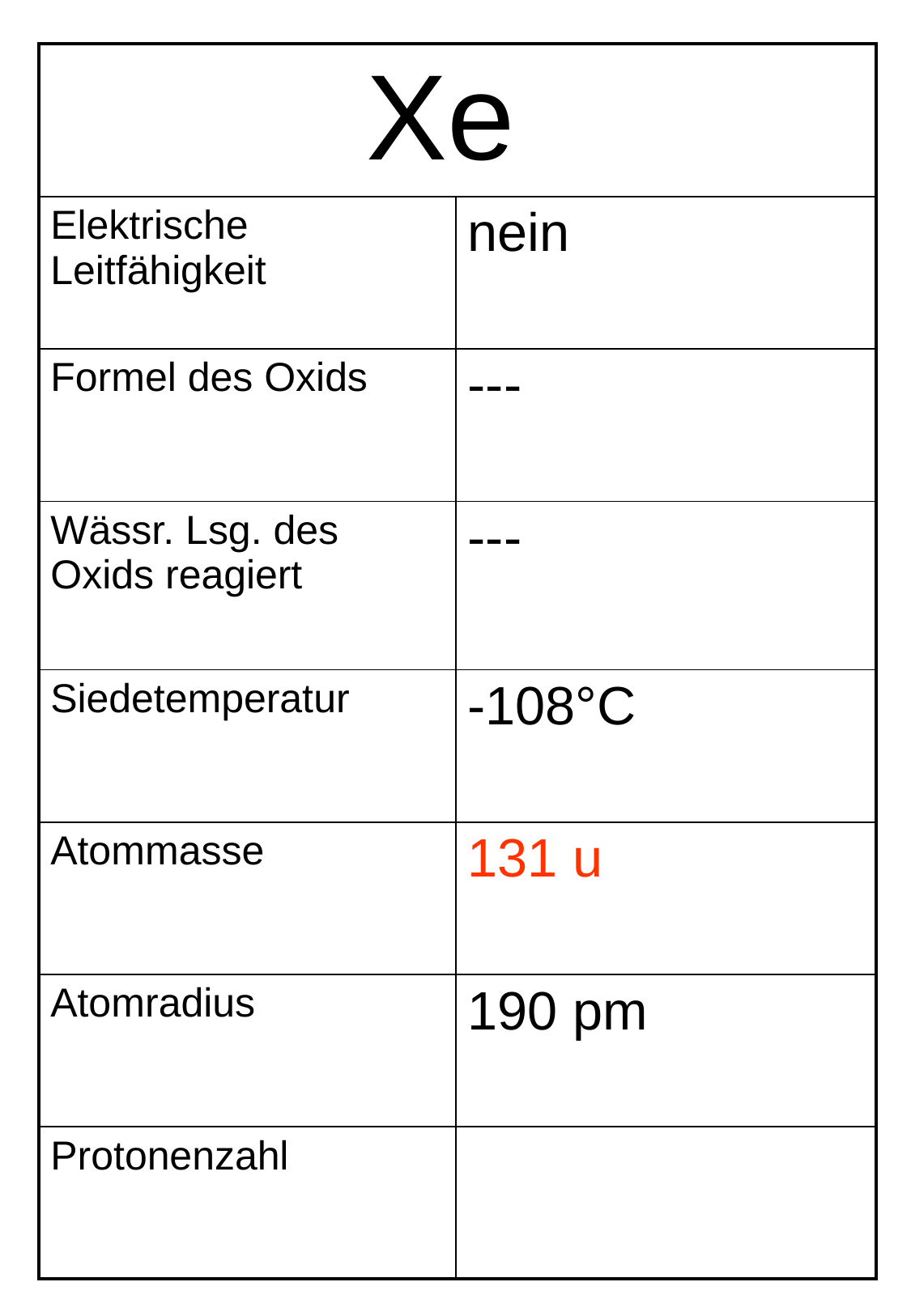

| Xe |  |
| --- | --- |
| Elektrische Leitfähigkeit | nein |
| Formel des Oxids | --- |
| Wässr. Lsg. des Oxids reagiert | --- |
| Siedetemperatur | -108°C |
| Atommasse | 131 u |
| Atomradius | 190 pm |
| Protonenzahl |  |